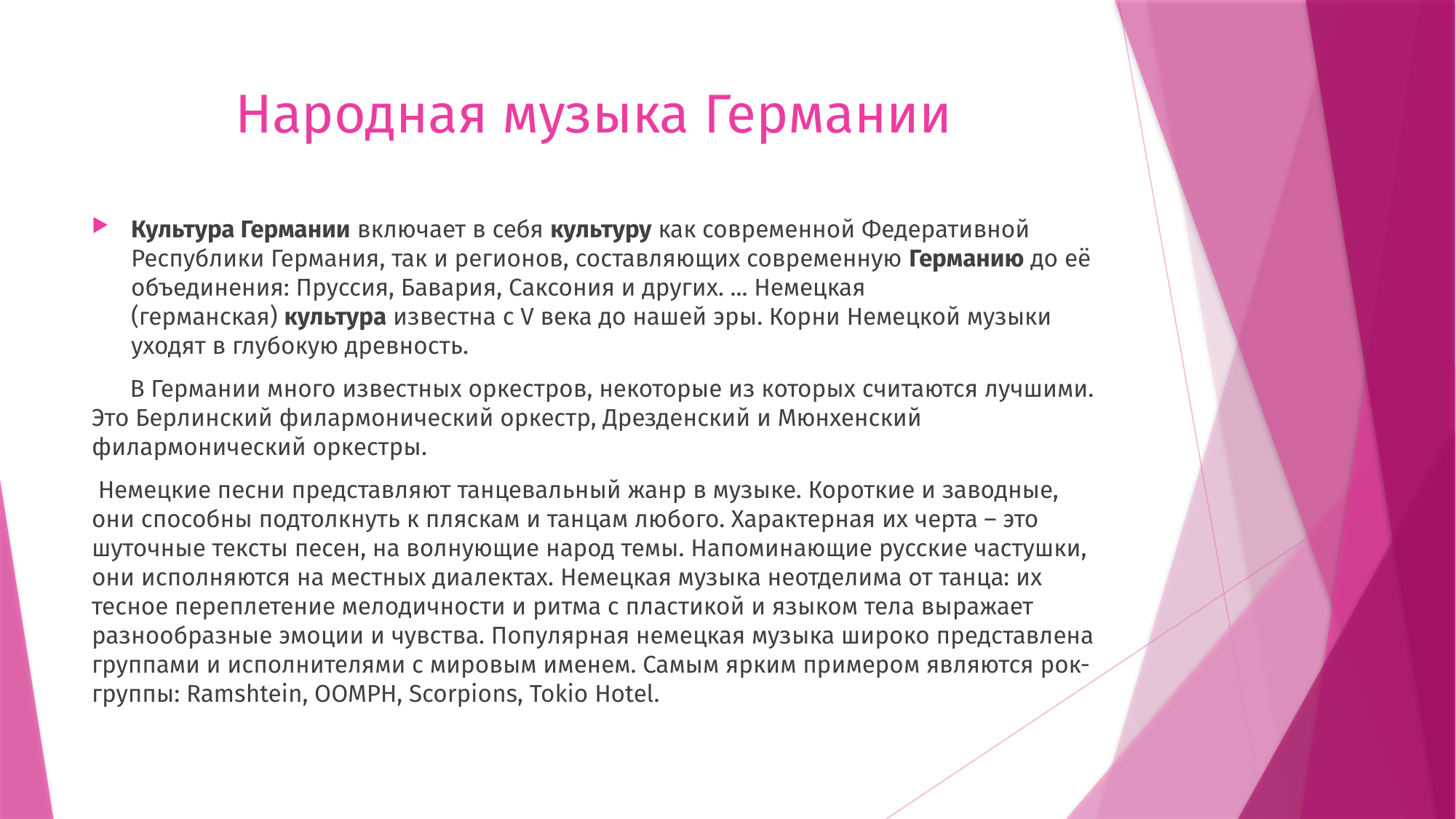

# Народная музыка Германии
Культура Германии включает в себя культуру как современной Федеративной Республики Германия, так и регионов, составляющих современную Германию до её объединения: Пруссия, Бавария, Саксония и других. ... Немецкая (германская) культура известна с V века до нашей эры. Корни Немецкой музыки уходят в глубокую древность.
      В Германии много известных оркестров, некоторые из которых считаются лучшими. Это Берлинский филармонический оркестр, Дрезденский и Мюнхенский филармонический оркестры.
 Немецкие песни представляют танцевальный жанр в музыке. Короткие и заводные, они способны подтолкнуть к пляскам и танцам любого. Характерная их черта – это шуточные тексты песен, на волнующие народ темы. Напоминающие русские частушки, они исполняются на местных диалектах. Немецкая музыка неотделима от танца: их тесное переплетение мелодичности и ритма с пластикой и языком тела выражает разнообразные эмоции и чувства. Популярная немецкая музыка широко представлена группами и исполнителями с мировым именем. Самым ярким примером являются рок-группы: Ramshtein, OOMPH, Scorpions, Tokio Hotel.